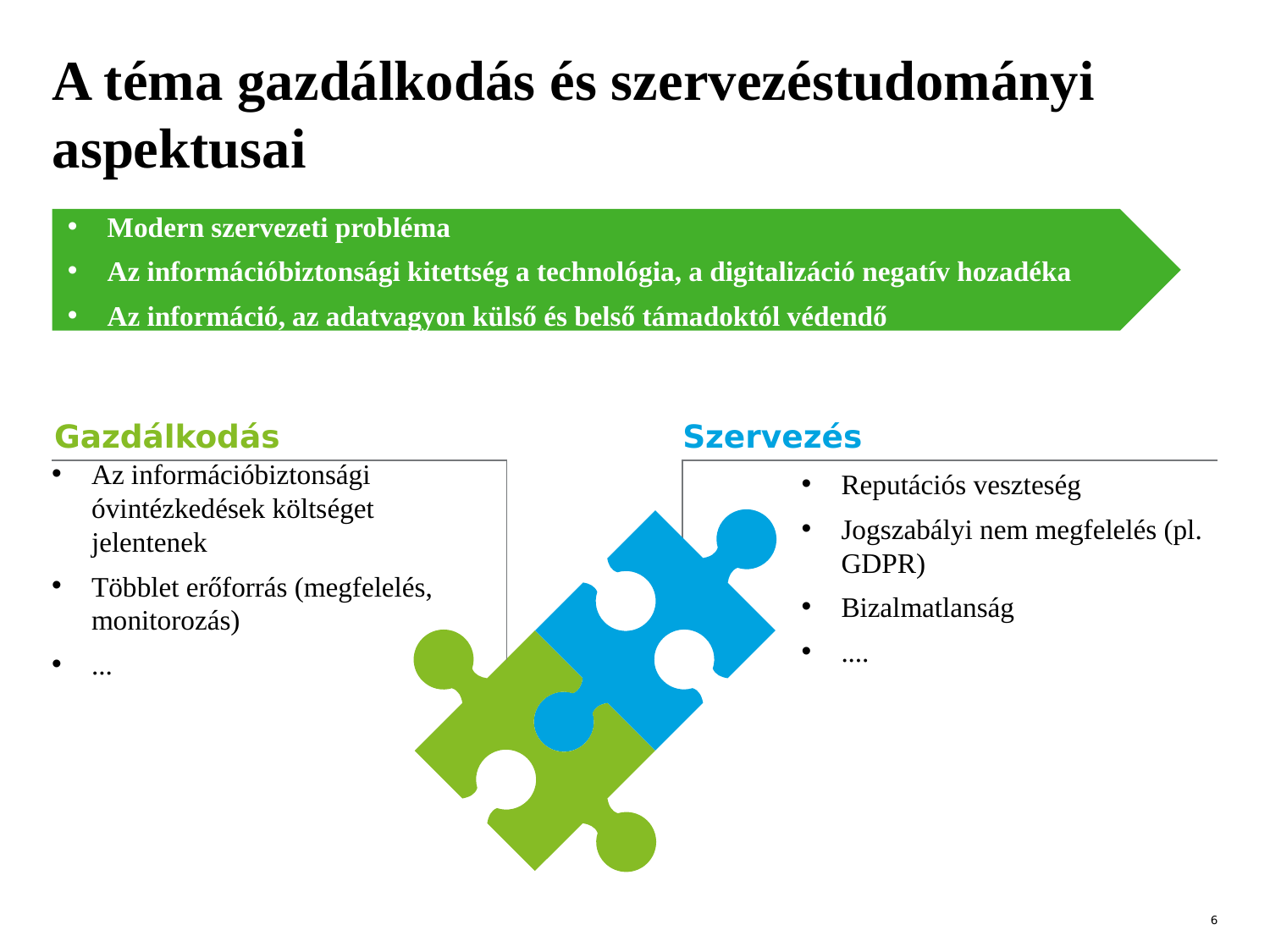

# A téma gazdálkodás és szervezéstudományi aspektusai

Modern szervezeti probléma
Az információbiztonsági kitettség a technológia, a digitalizáció negatív hozadéka
Az információ, az adatvagyon külső és belső támadoktól védendő
Gazdálkodás
Szervezés
Az információbiztonsági óvintézkedések költséget jelentenek
Többlet erőforrás (megfelelés, monitorozás)
...

Reputációs veszteség
Jogszabályi nem megfelelés (pl. GDPR)
Bizalmatlanság
....